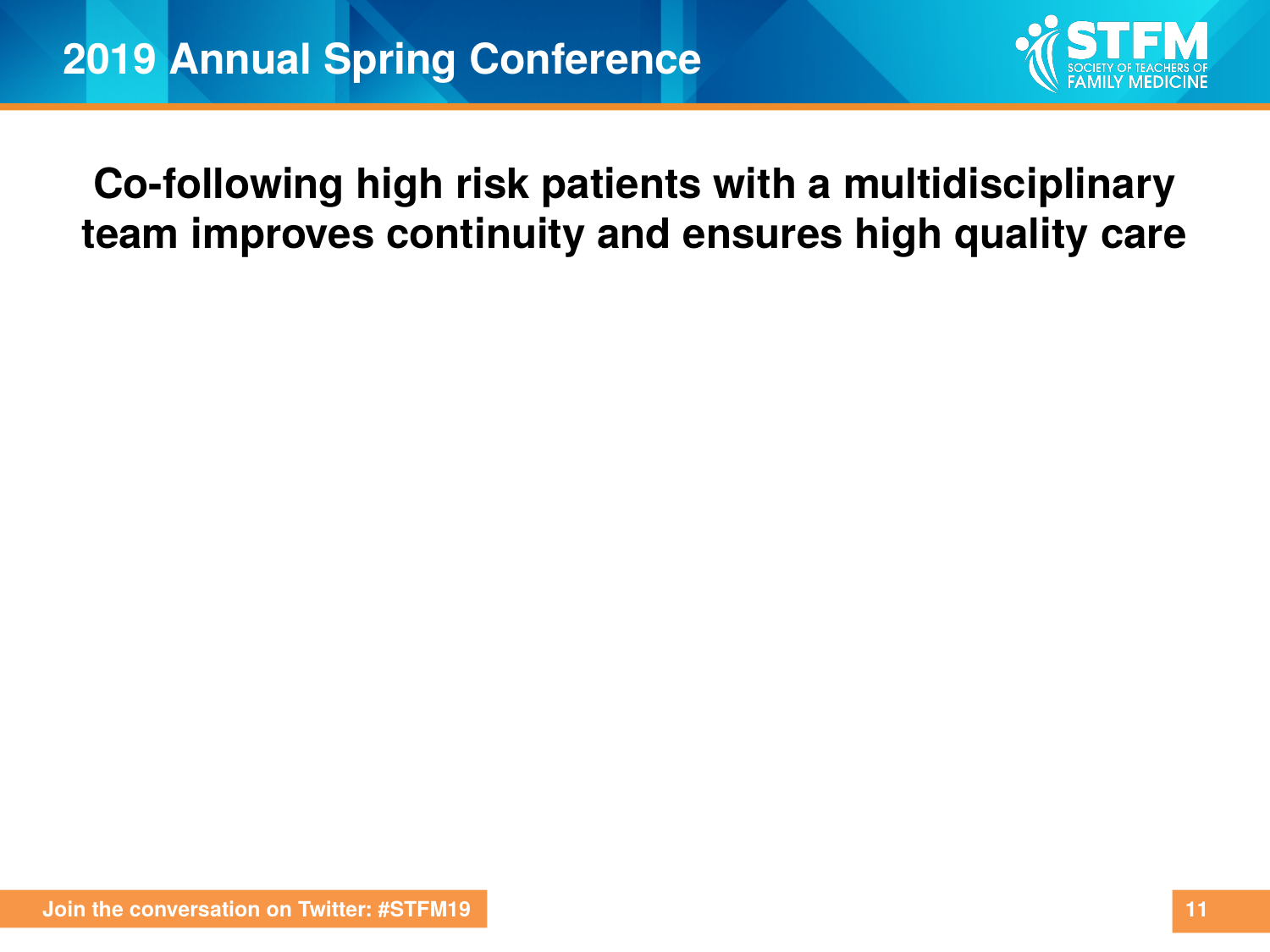

# Co-following high risk patients with a multidisciplinary team improves continuity and ensures high quality care